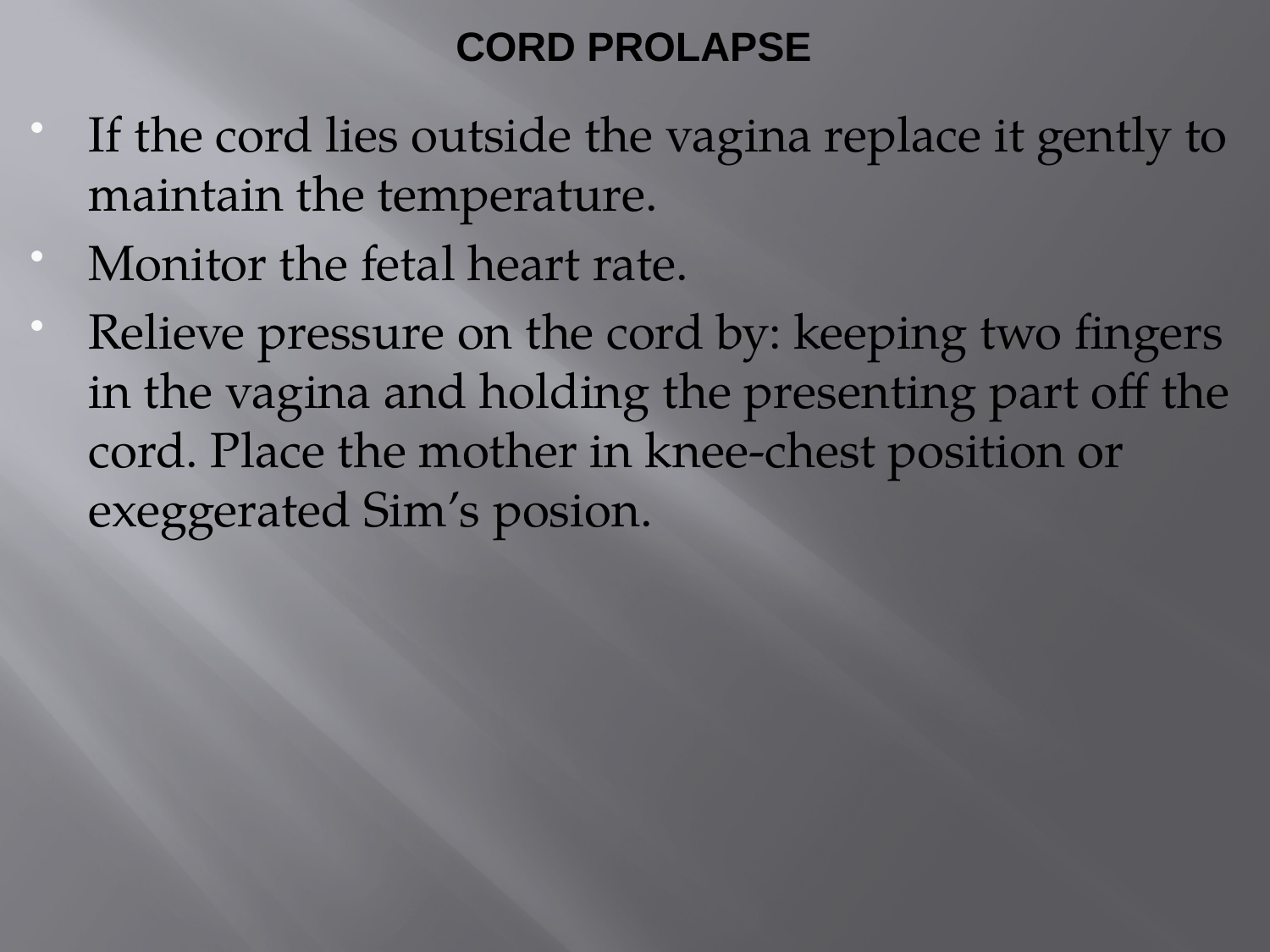

# CORD PROLAPSE
If the cord lies outside the vagina replace it gently to maintain the temperature.
Monitor the fetal heart rate.
Relieve pressure on the cord by: keeping two fingers in the vagina and holding the presenting part off the cord. Place the mother in knee-chest position or exeggerated Sim’s posion.